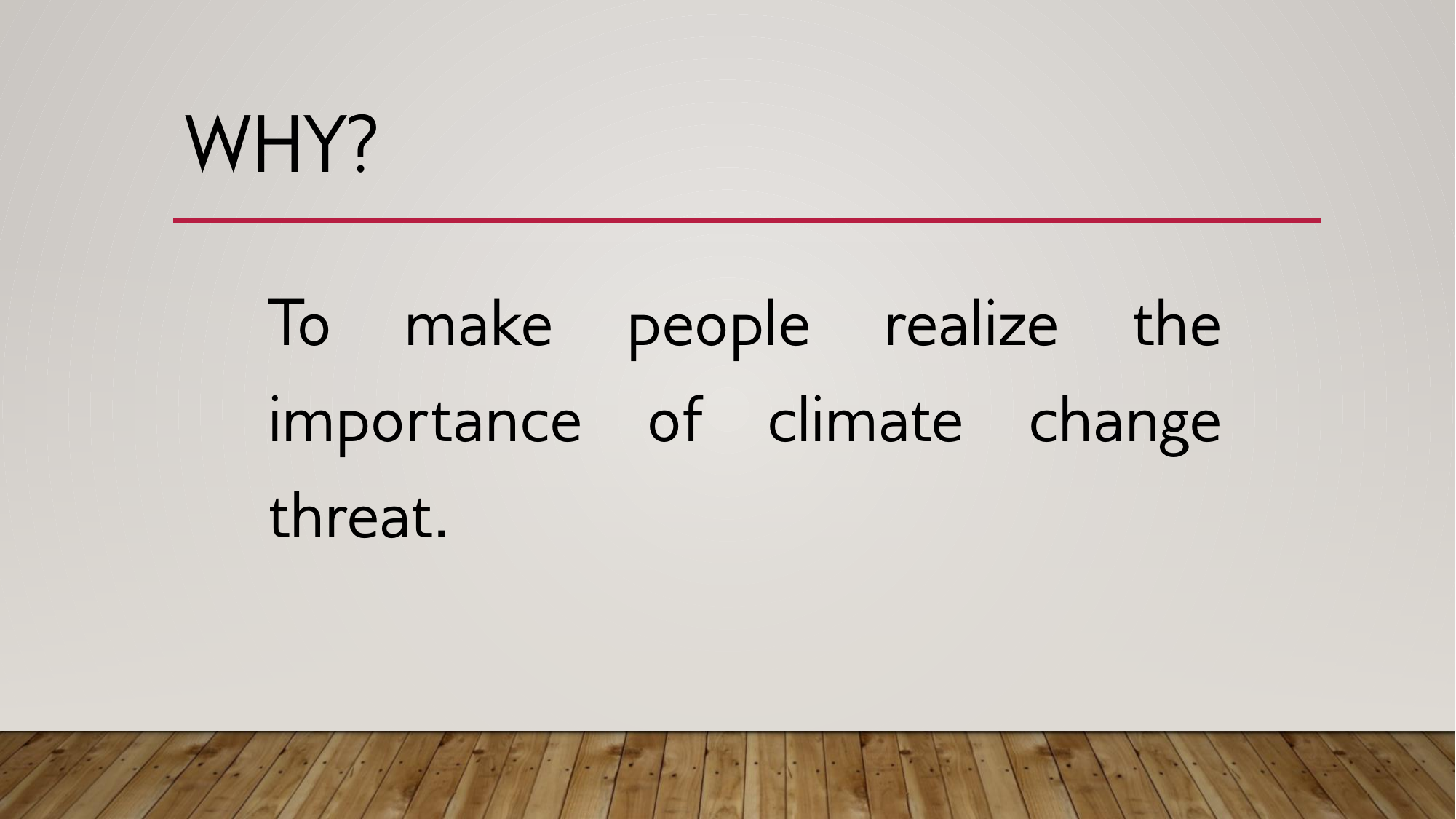

# Why?
To make people realize the importance of climate change threat.